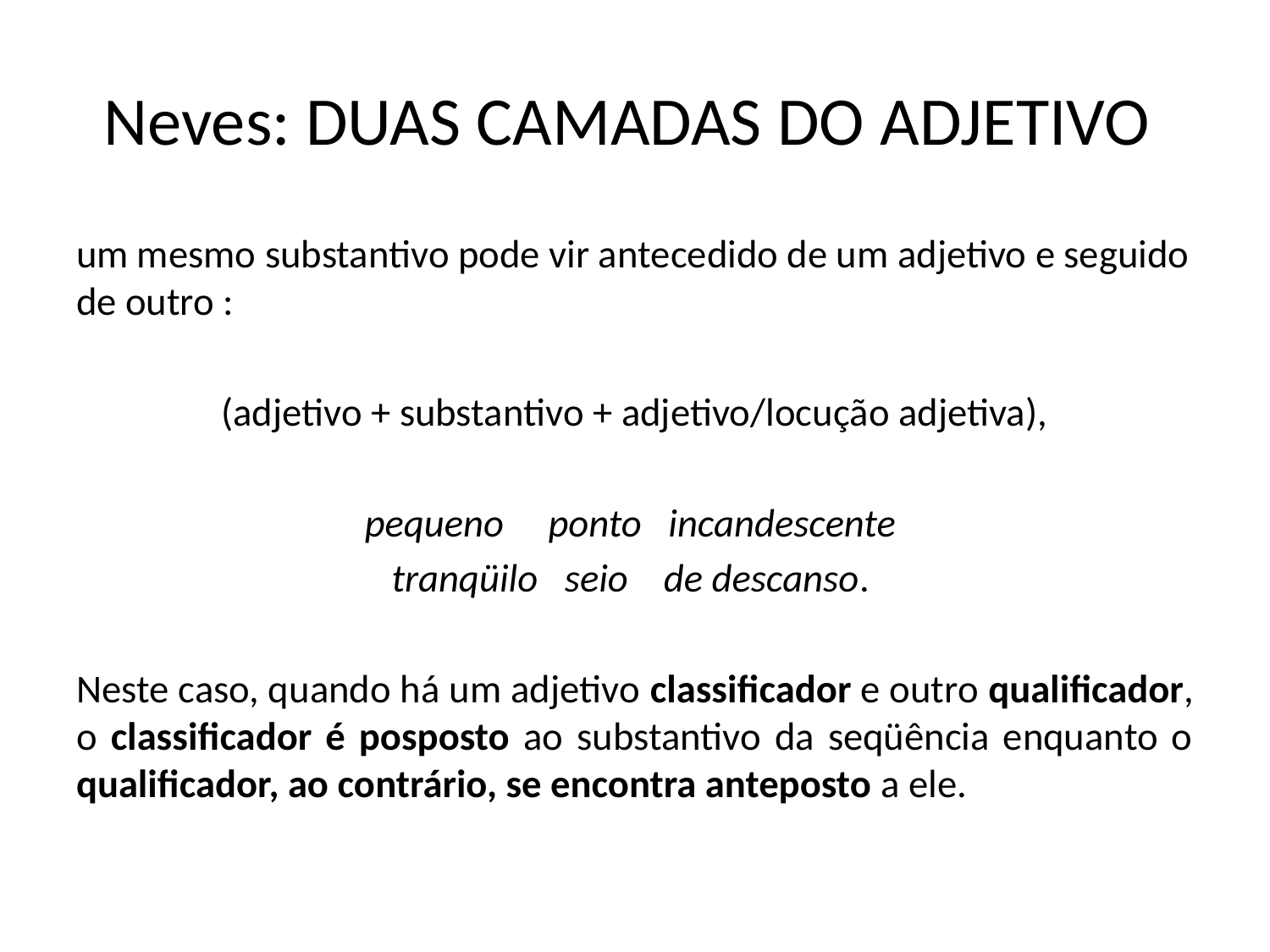

# Neves: DUAS CAMADAS DO ADJETIVO
um mesmo substantivo pode vir antecedido de um adjetivo e seguido de outro :

(adjetivo + substantivo + adjetivo/locução adjetiva),

pequeno     ponto   incandescente
tranqüilo   seio    de descanso.

Neste caso, quando há um adjetivo classificador e outro qualificador, o classificador é posposto ao substantivo da seqüência enquanto o qualificador, ao contrário, se encontra anteposto a ele.